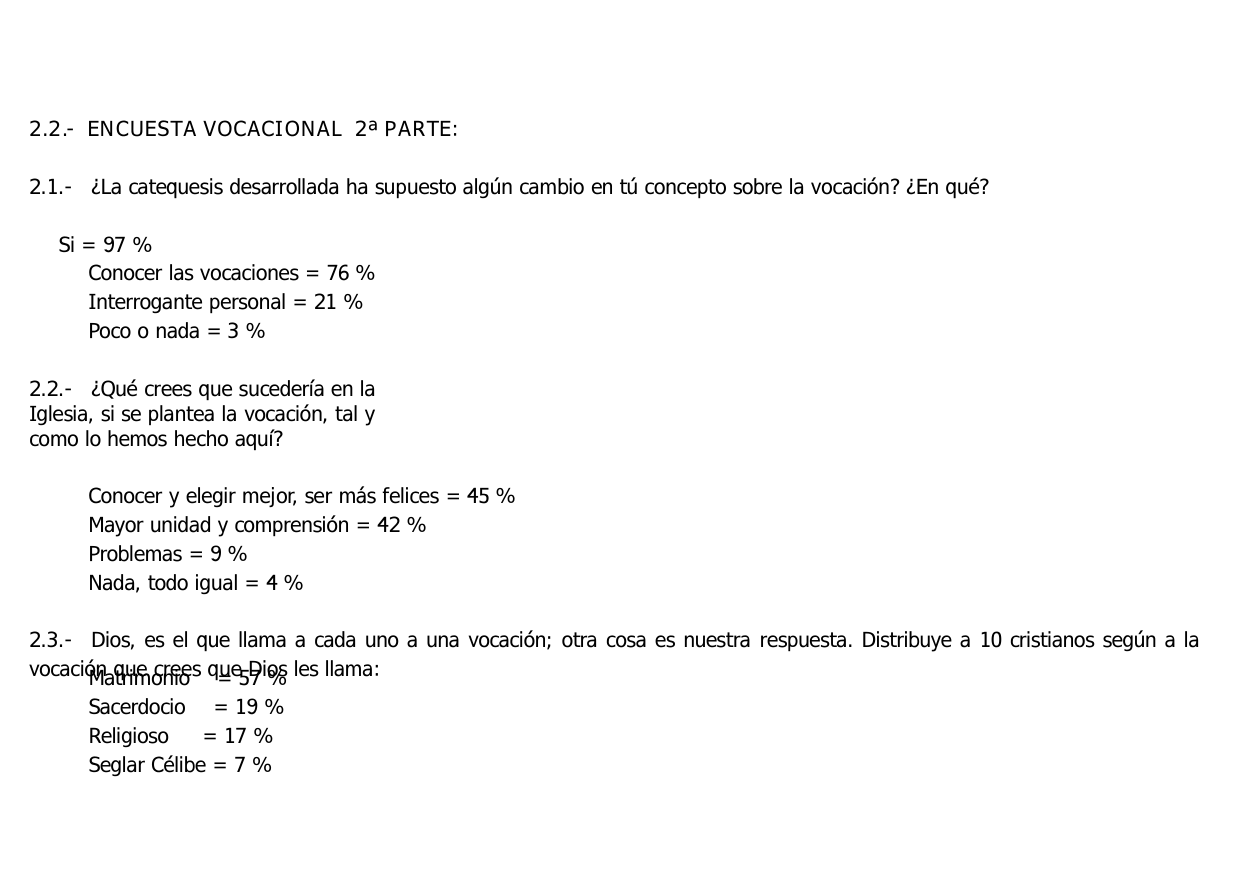

2.2.-  ENCUESTA VOCACIONAL  2ª PARTE:

2.1.-   ¿La catequesis desarrollada ha supuesto algún cambio en tú concepto sobre la vocación? ¿En qué?

Si = 97 %
Conocer las vocaciones = 76 % Interrogante personal = 21 % Poco o nada = 3 %

2.2.-   ¿Qué crees que sucedería en la Iglesia, si se plantea la vocación, tal y como lo hemos hecho aquí?

Conocer y elegir mejor, ser más felices = 45 % Mayor unidad y comprensión = 42 % Problemas = 9 %
Nada, todo igual = 4 %

2.3.-   Dios, es el que llama a cada uno a una vocación; otra cosa es nuestra respuesta. Distribuye a 10 cristianos según a la vocación que crees que Dios les llama:
Matrimonio Sacerdocio Religioso
= 57 %
= 19 %
= 17 %
Seglar Célibe = 7 %